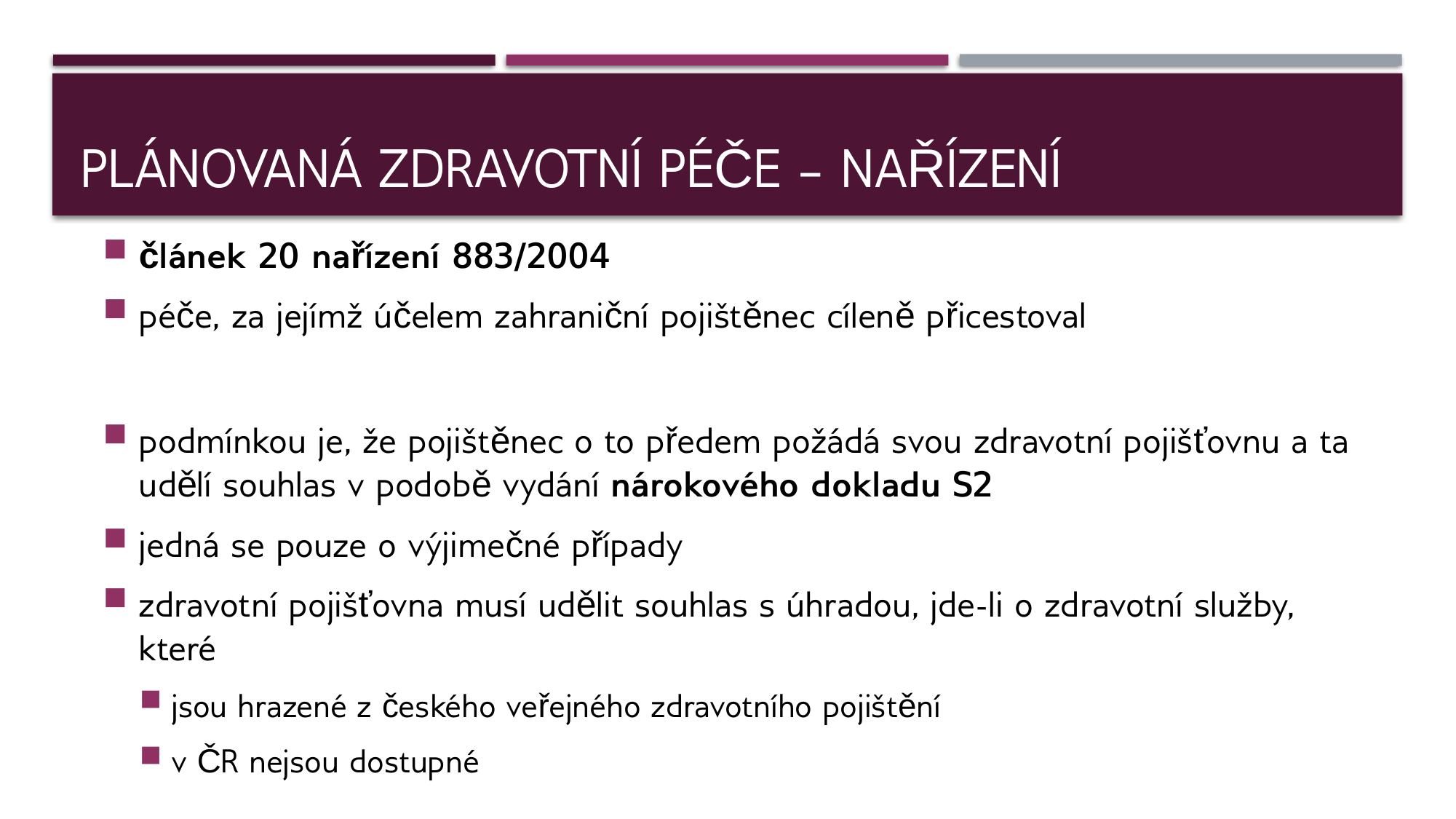

# plánovaná zdravotní péče – nařízení
článek 20 nařízení 883/2004
péče, za jejímž účelem zahraniční pojištěnec cíleně přicestoval

podmínkou je, že pojištěnec o to předem požádá svou zdravotní pojišťovnu a ta udělí souhlas v podobě vydání nárokového dokladu S2
jedná se pouze o výjimečné případy
zdravotní pojišťovna musí udělit souhlas s úhradou, jde-li o zdravotní služby, které
jsou hrazené z českého veřejného zdravotního pojištění
v ČR nejsou dostupné